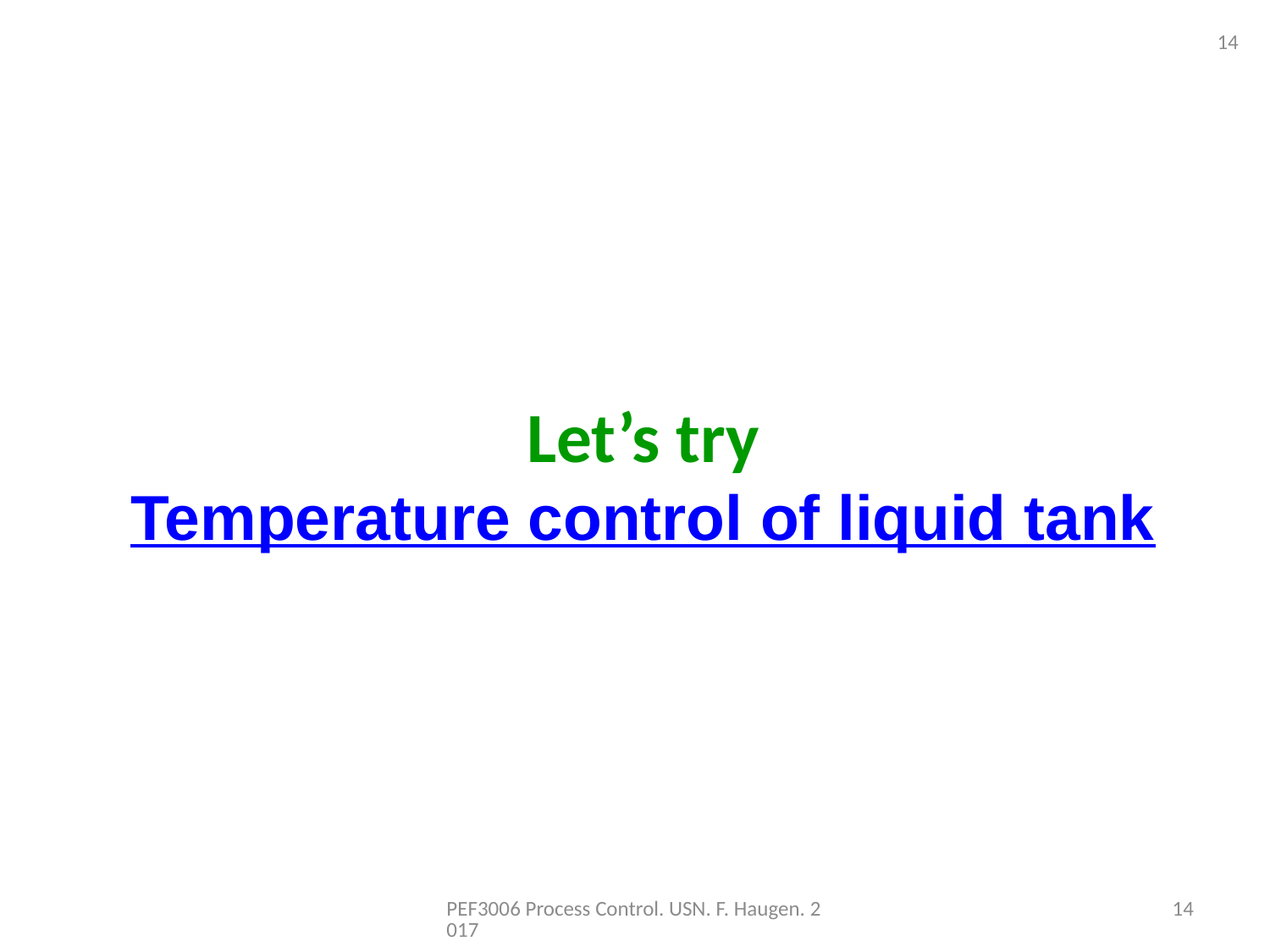

14
Let’s try
Temperature control of liquid tank
PEF3006 Process Control. USN. F. Haugen. 2017
14